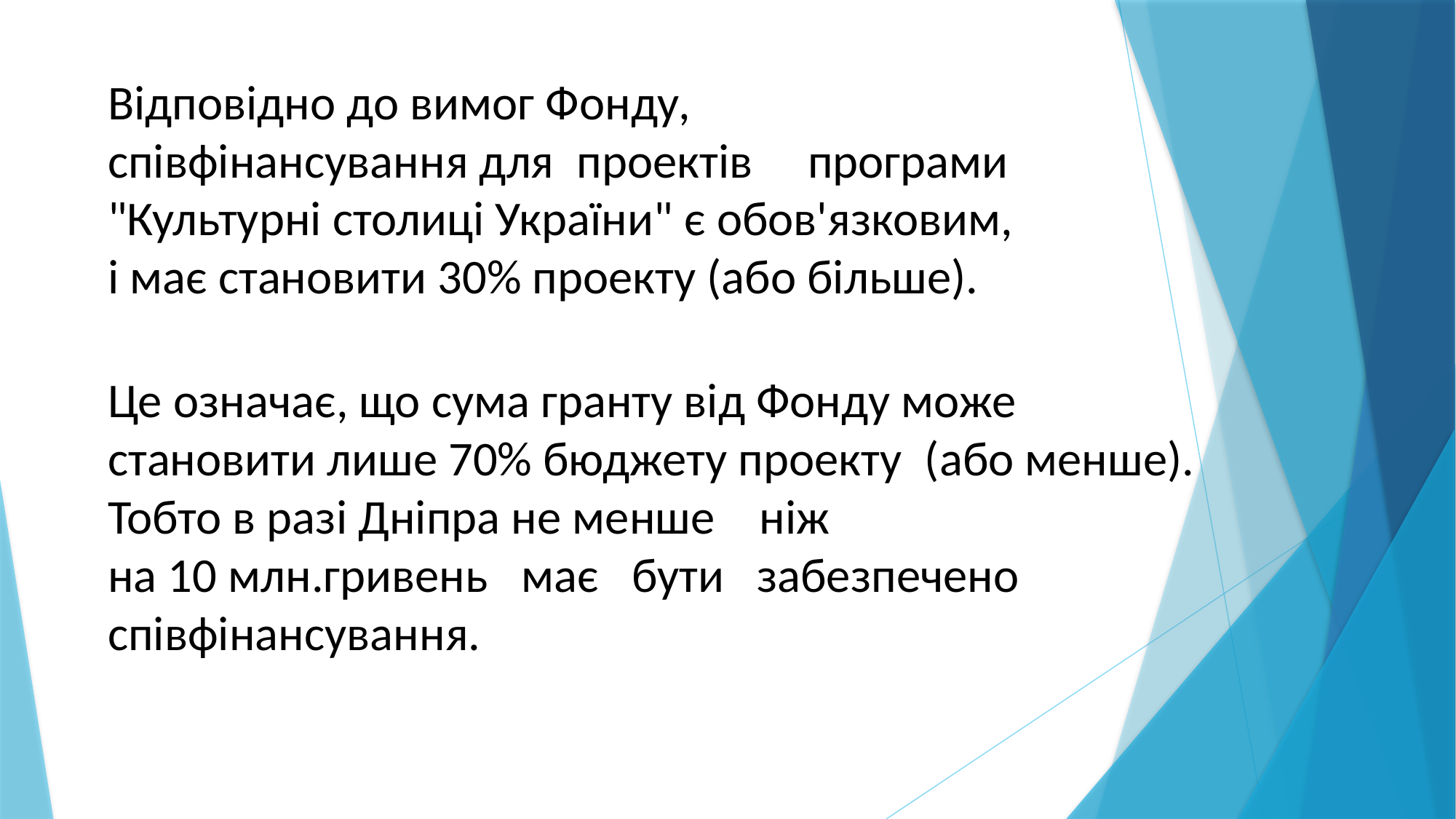

Відповідно до вимог Фонду,
співфінансування для  проектів     програми "Культурні столиці України" є обов'язковим,
і має становити 30% проекту (або більше).
Це означає, що сума гранту від Фонду може становити лише 70% бюджету проекту  (або менше). Тобто в разі Дніпра не менше    ніж
на 10 млн.гривень   має   бути   забезпечено співфінансування.